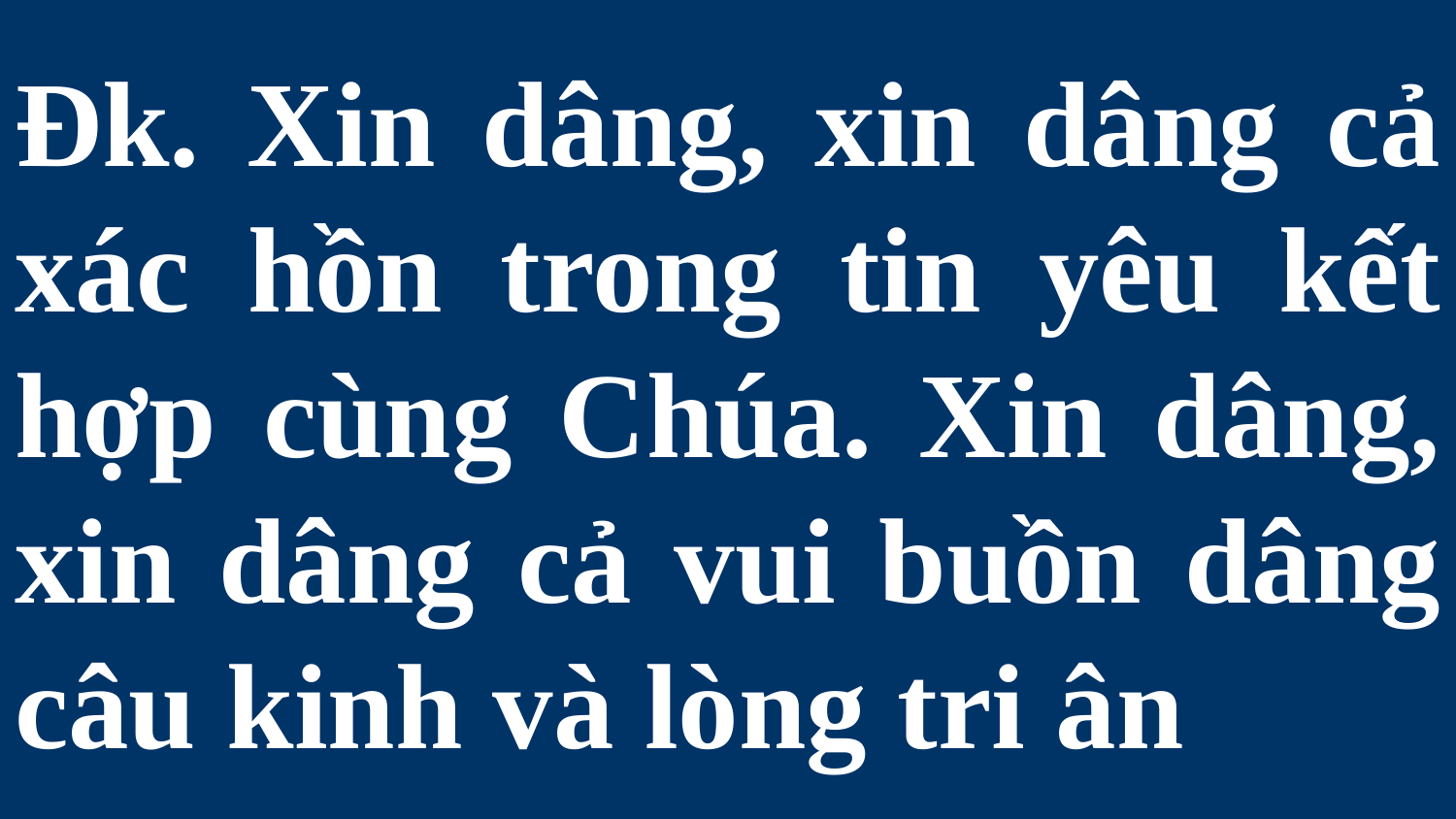

# Đk. Xin dâng, xin dâng cả xác hồn trong tin yêu kết hợp cùng Chúa. Xin dâng, xin dâng cả vui buồn dâng câu kinh và lòng tri ân